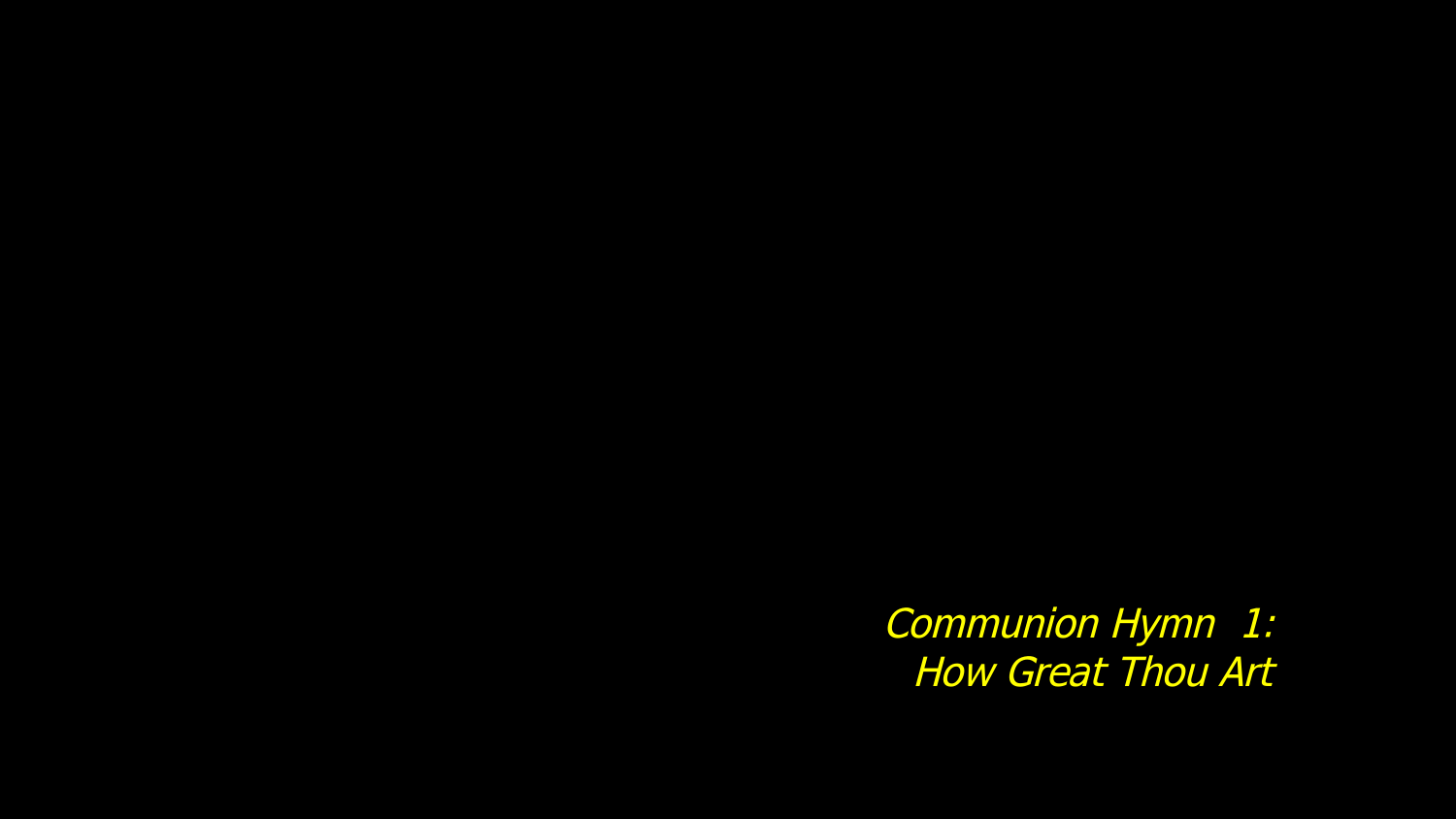

# Communion Hymn  1: How Great Thou Art